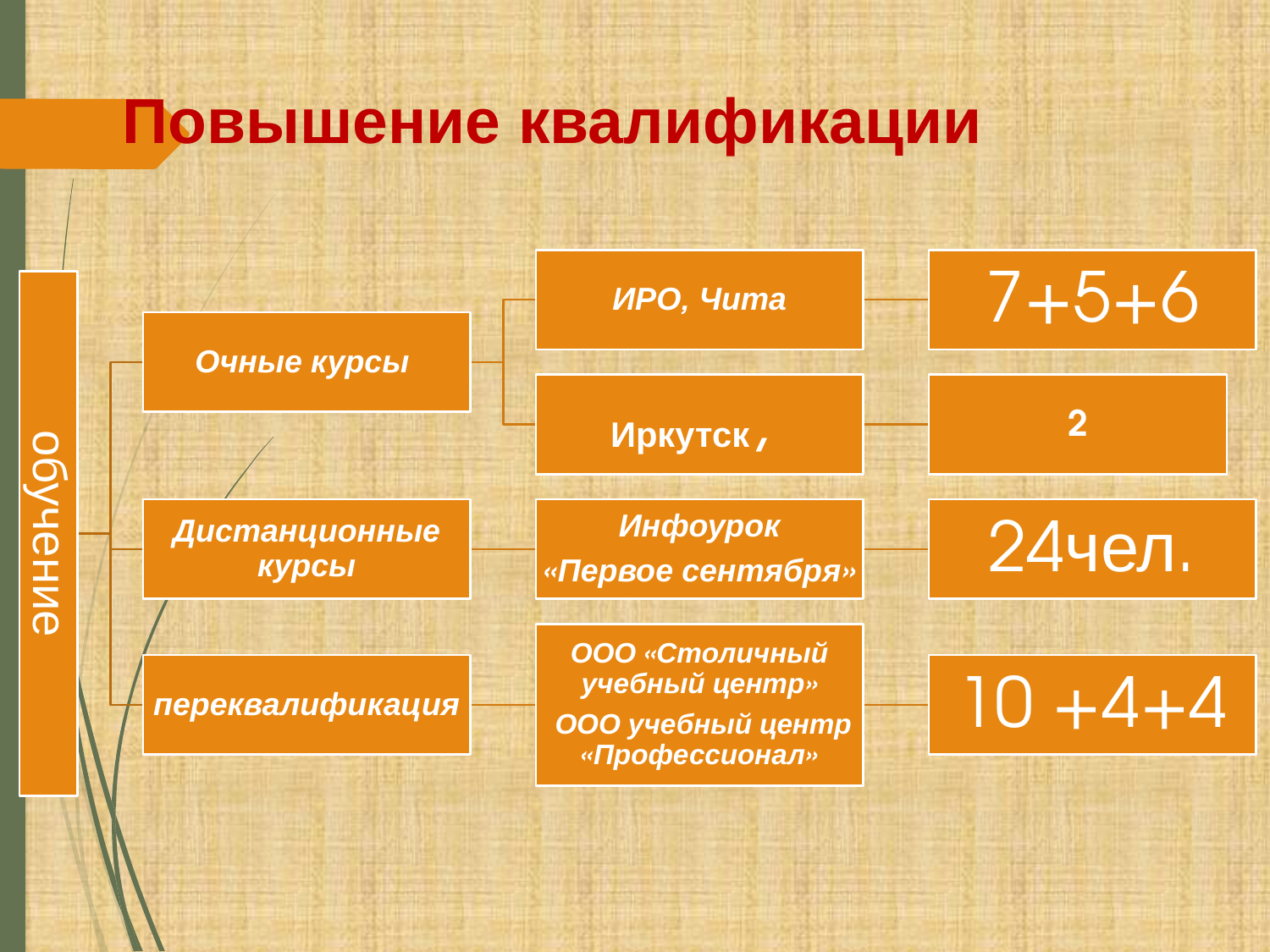

# Повышение квалификации

обучение
Очные курсы
ИРО, Чита
7+5+6
Иркутск,
2
Дистанционные курсы
Инфоурок
«Первое сентября»
24чел.
переквалификация
ООО «Столичный учебный центр»
 ООО учебный центр «Профессионал»
10 +4+4